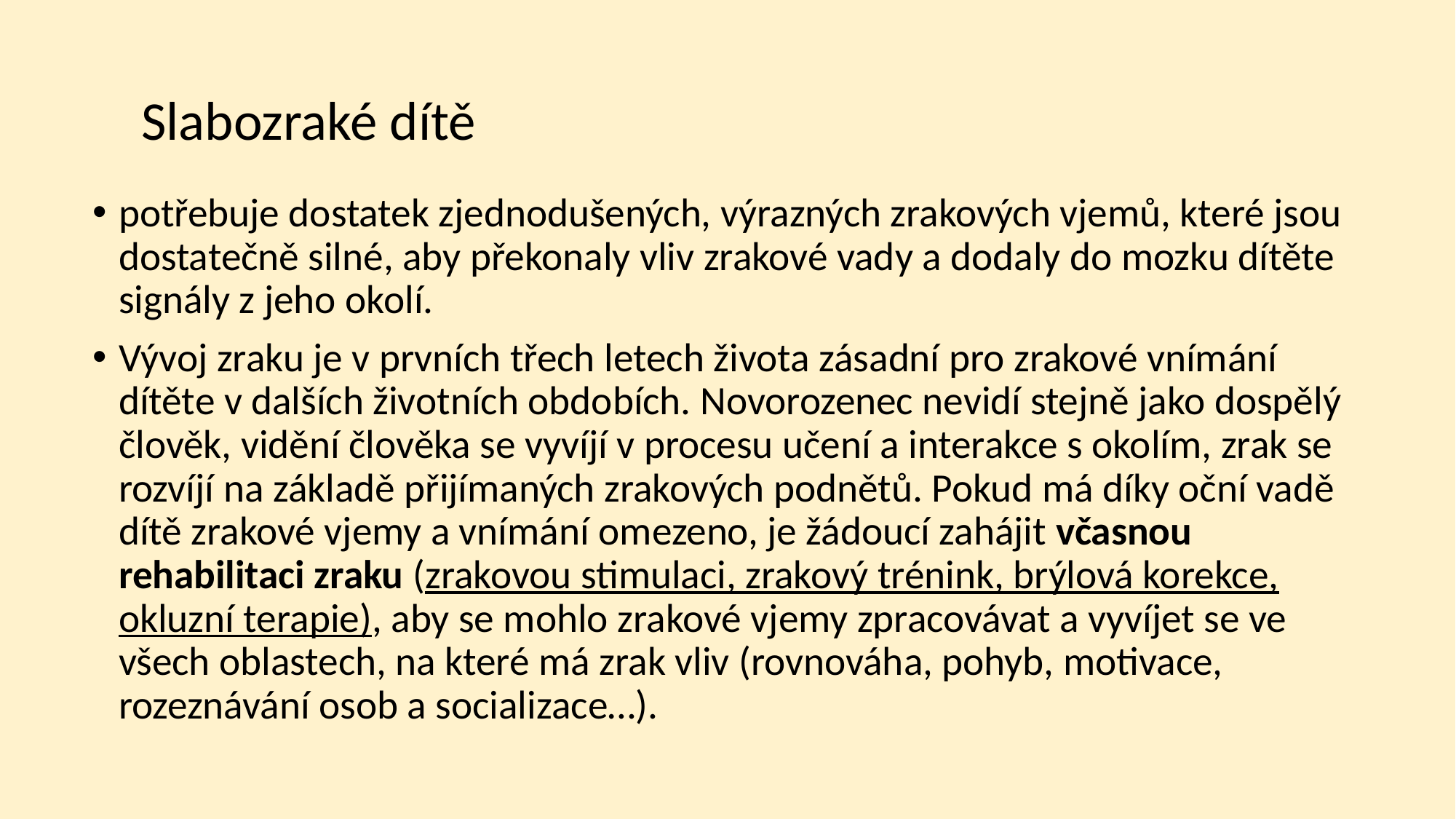

# Slabozraké dítě
potřebuje dostatek zjednodušených, výrazných zrakových vjemů, které jsou dostatečně silné, aby překonaly vliv zrakové vady a dodaly do mozku dítěte signály z jeho okolí.
Vývoj zraku je v prvních třech letech života zásadní pro zrakové vnímání dítěte v dalších životních obdobích. Novorozenec nevidí stejně jako dospělý člověk, vidění člověka se vyvíjí v procesu učení a interakce s okolím, zrak se rozvíjí na základě přijímaných zrakových podnětů. Pokud má díky oční vadě dítě zrakové vjemy a vnímání omezeno, je žádoucí zahájit včasnou rehabilitaci zraku (zrakovou stimulaci, zrakový trénink, brýlová korekce, okluzní terapie), aby se mohlo zrakové vjemy zpracovávat a vyvíjet se ve všech oblastech, na které má zrak vliv (rovnováha, pohyb, motivace, rozeznávání osob a socializace…).